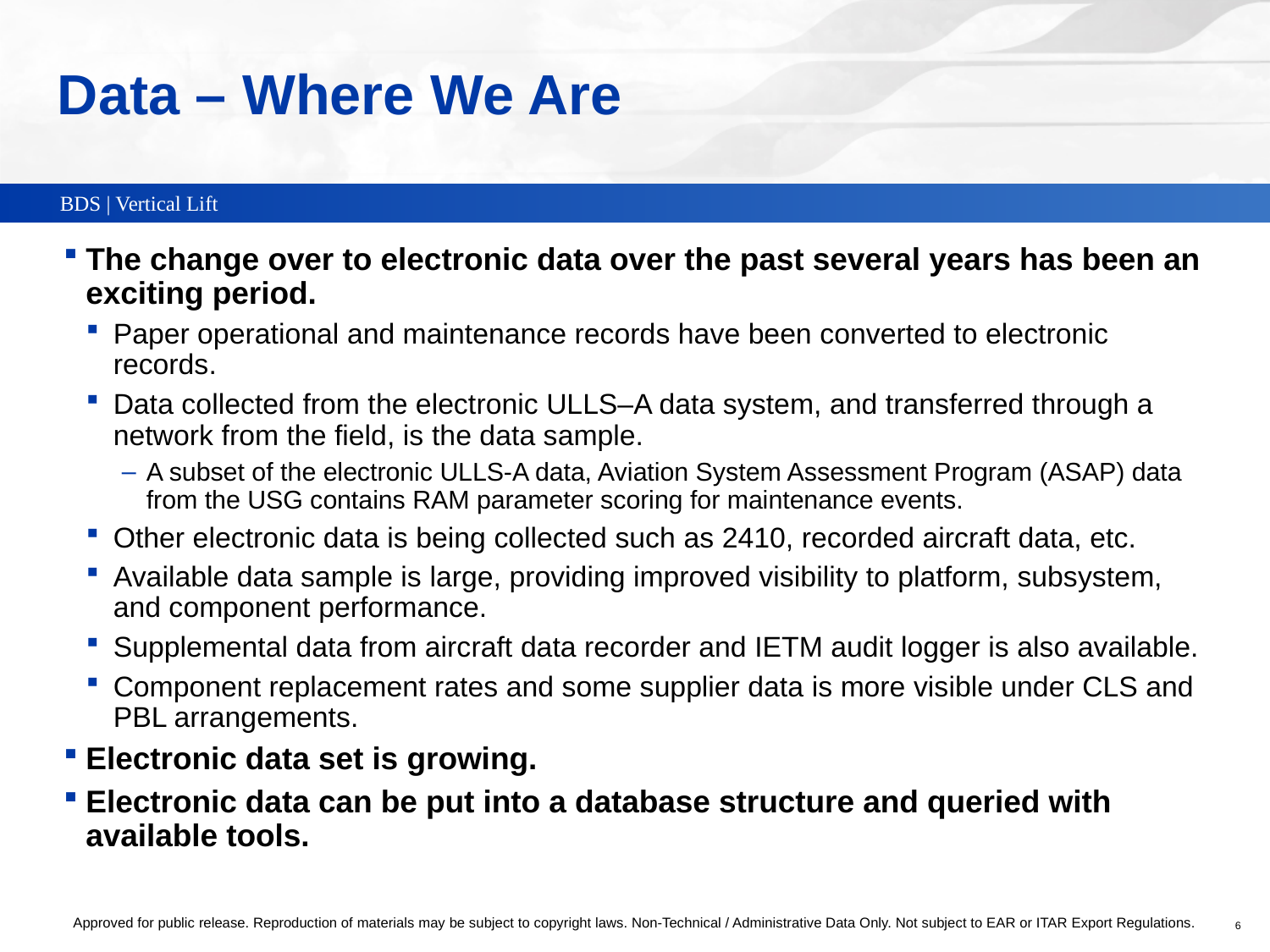

# Data – Where We Are
The change over to electronic data over the past several years has been an exciting period.
Paper operational and maintenance records have been converted to electronic records.
Data collected from the electronic ULLS–A data system, and transferred through a network from the field, is the data sample.
A subset of the electronic ULLS-A data, Aviation System Assessment Program (ASAP) data from the USG contains RAM parameter scoring for maintenance events.
Other electronic data is being collected such as 2410, recorded aircraft data, etc.
Available data sample is large, providing improved visibility to platform, subsystem, and component performance.
Supplemental data from aircraft data recorder and IETM audit logger is also available.
Component replacement rates and some supplier data is more visible under CLS and PBL arrangements.
Electronic data set is growing.
Electronic data can be put into a database structure and queried with available tools.
Approved for public release. Reproduction of materials may be subject to copyright laws. Non-Technical / Administrative Data Only. Not subject to EAR or ITAR Export Regulations.
6